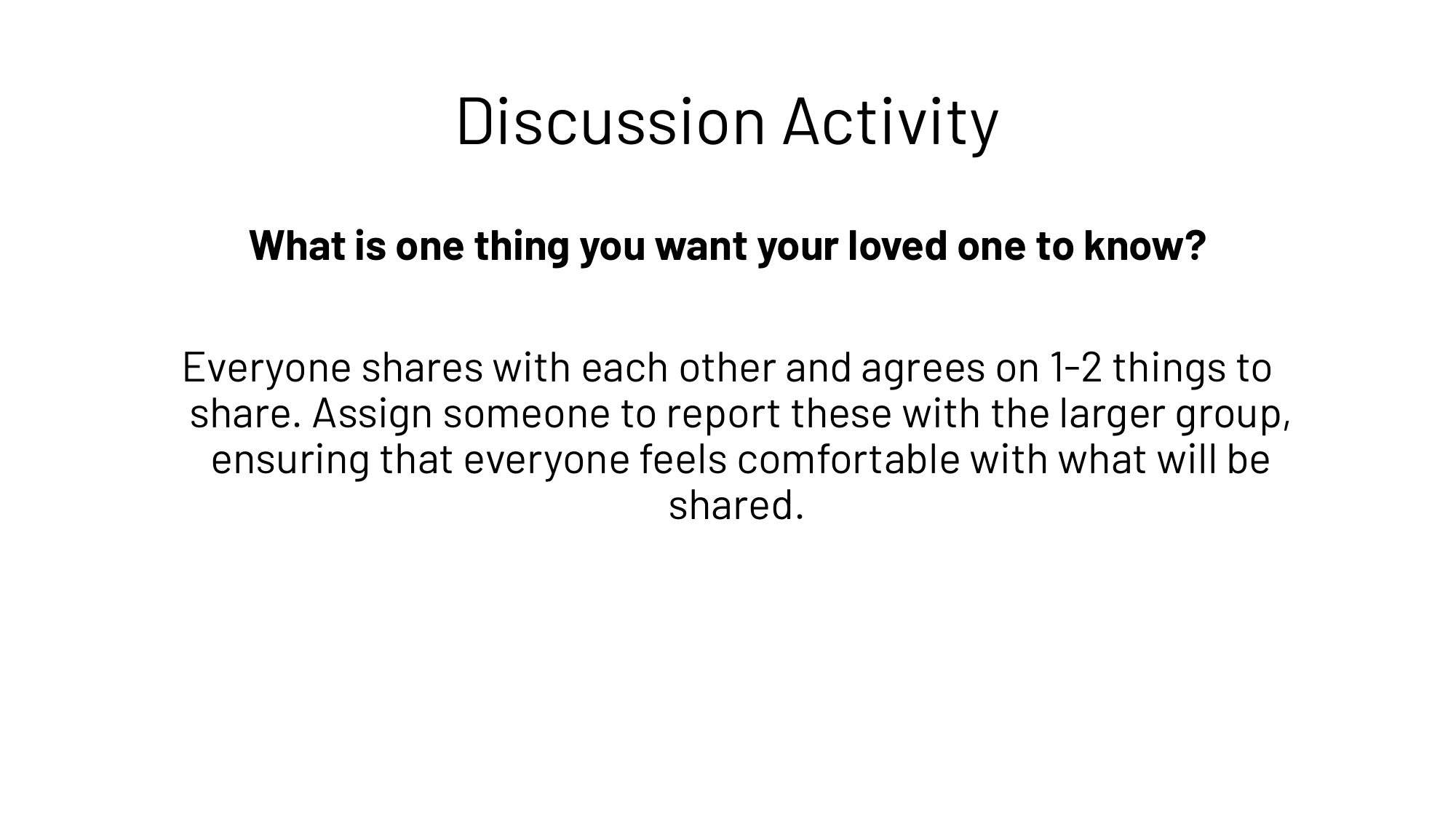

# Discussion Activity
What is one thing you want your loved one to know?

Everyone shares with each other and agrees on 1-2 things to share. Assign someone to report these with the larger group, ensuring that everyone feels comfortable with what will be shared.